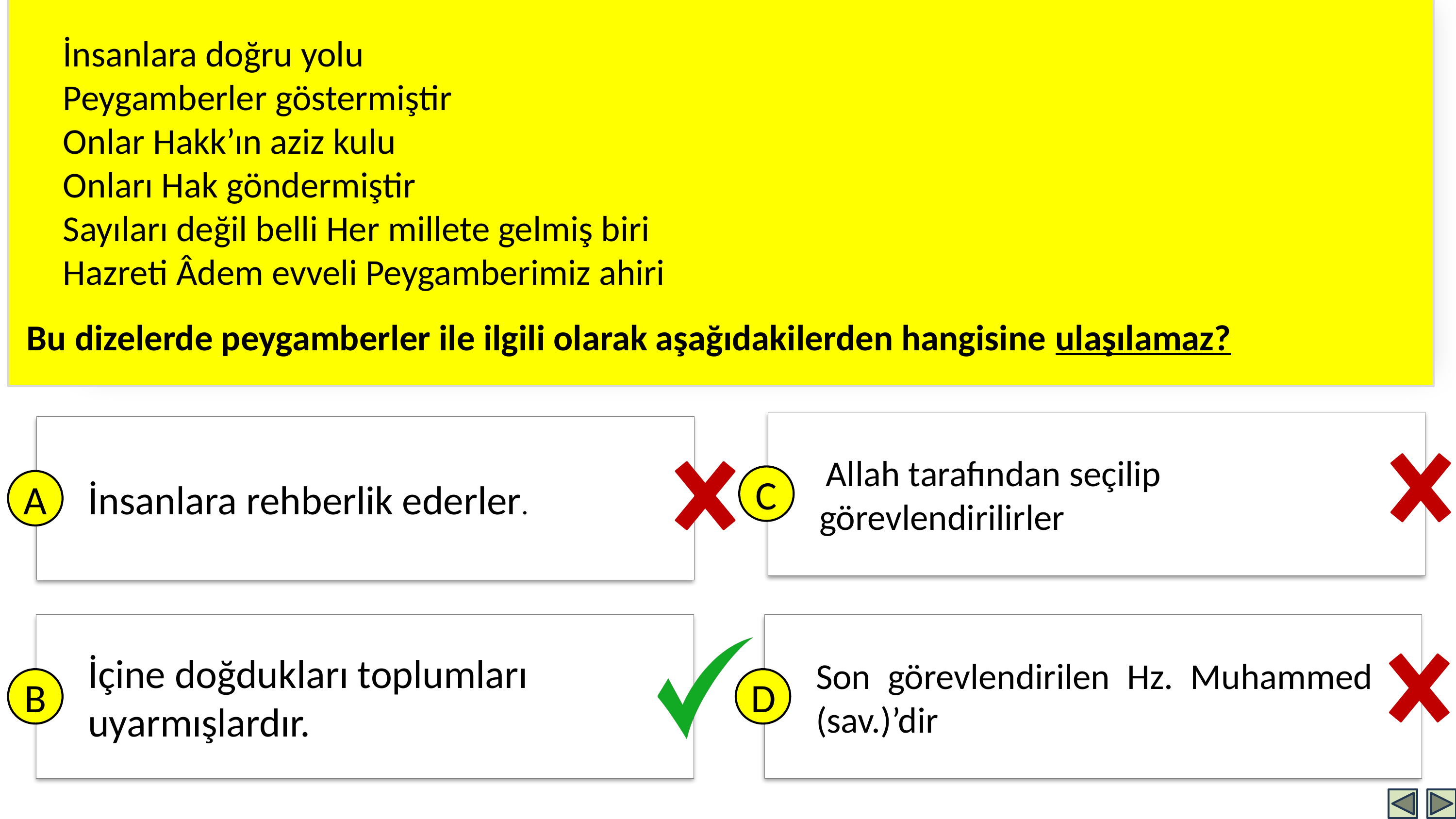

İnsanlara doğru yolu
Peygamberler göstermiştir
Onlar Hakk’ın aziz kulu
Onları Hak göndermiştir
Sayıları değil belli Her millete gelmiş biri
Hazreti Âdem evveli Peygamberimiz ahiri
Bu dizelerde peygamberler ile ilgili olarak aşağıdakilerden hangisine ulaşılamaz?
 Allah tarafından seçilip görevlendirilirler
C
İnsanlara rehberlik ederler.
A

İçine doğdukları toplumları uyarmışlardır.
B
Son görevlendirilen Hz. Muhammed (sav.)’dir
D